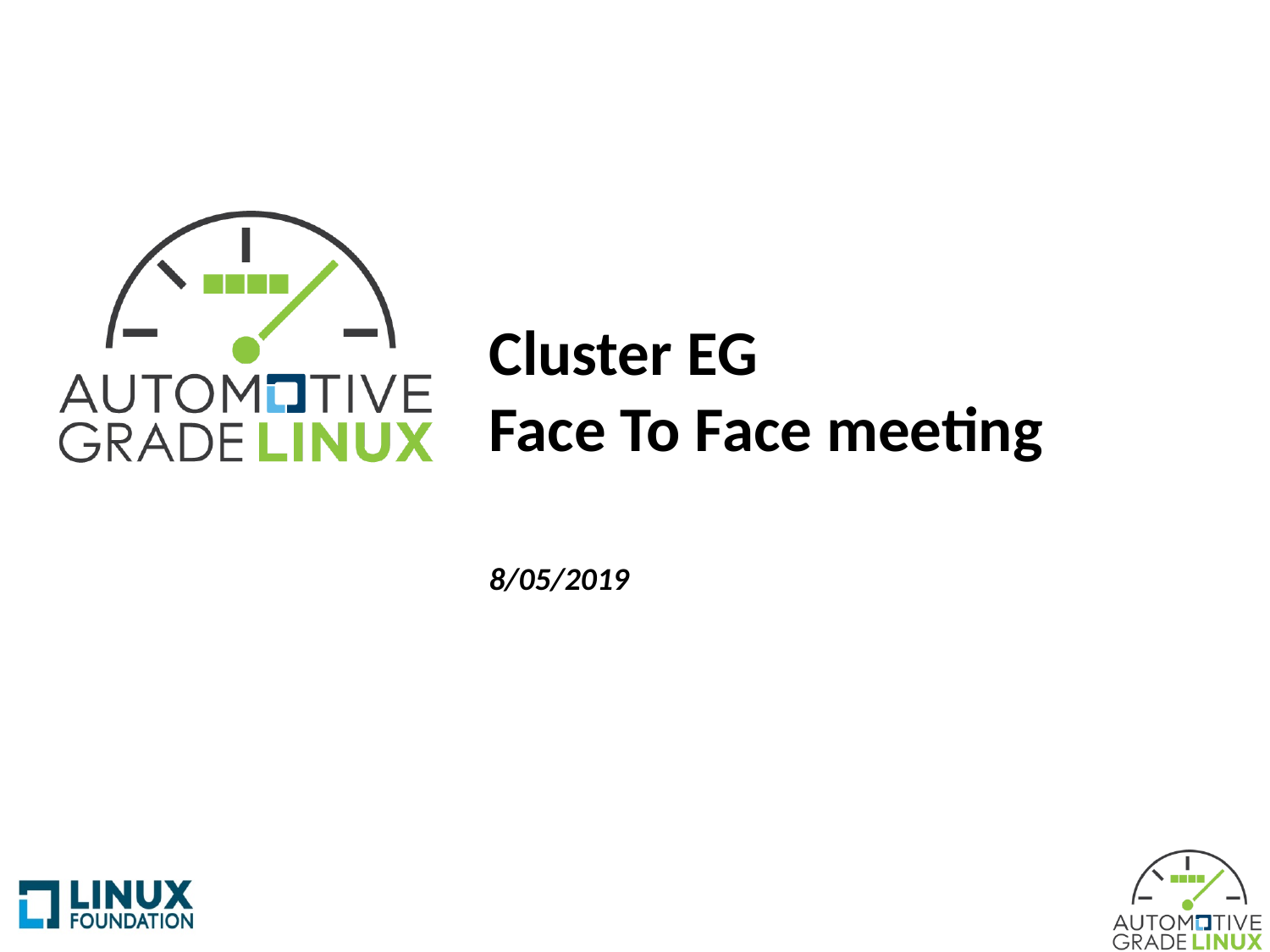

# Cluster EG Face To Face meeting
8/05/2019